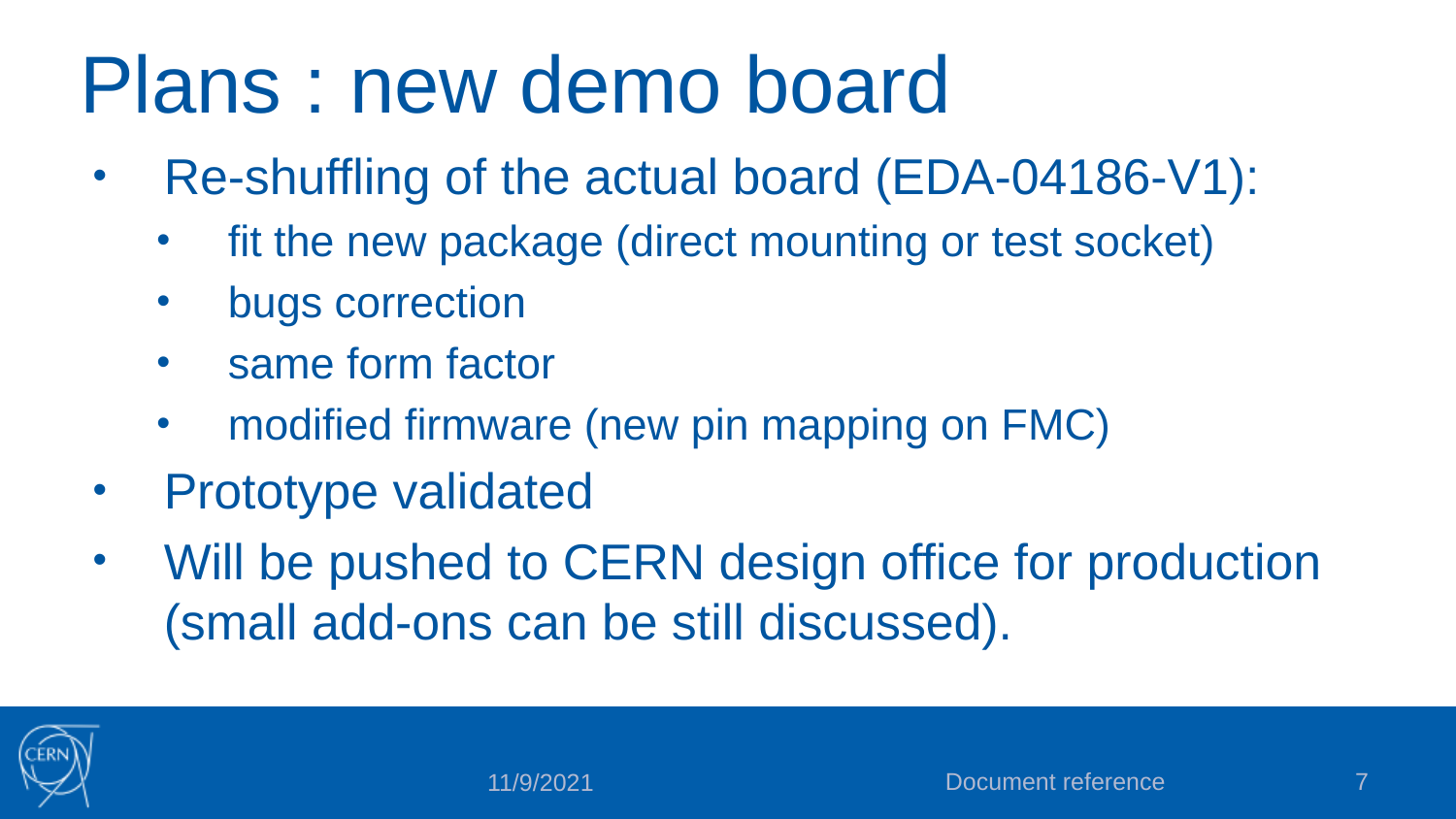

# Plans : new demo board
Re-shuffling of the actual board (EDA-04186-V1):
fit the new package (direct mounting or test socket)
bugs correction
same form factor
modified firmware (new pin mapping on FMC)
Prototype validated
Will be pushed to CERN design office for production (small add-ons can be still discussed).
Document reference
7
11/9/2021